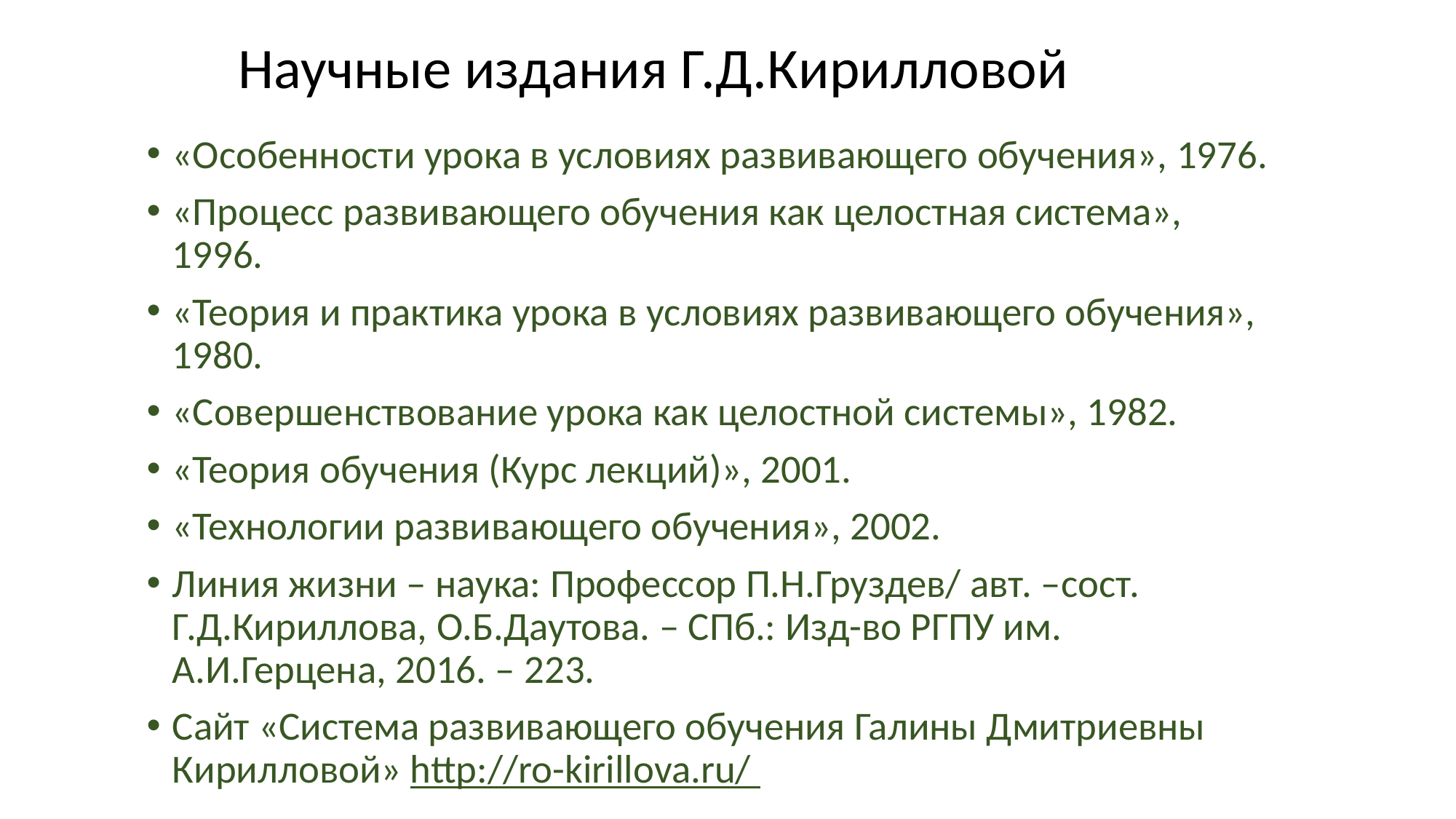

# Научные издания Г.Д.Кирилловой
«Особенности урока в условиях развивающего обучения», 1976.
«Процесс развивающего обучения как целостная система»,  1996.
«Теория и практика урока в условиях развивающего обучения», 1980.
«Совершенствование урока как целостной системы», 1982.
«Теория обучения (Курс лекций)», 2001.
«Технологии развивающего обучения», 2002.
Линия жизни – наука: Профессор П.Н.Груздев/ авт. –сост. Г.Д.Кириллова, О.Б.Даутова. – СПб.: Изд-во РГПУ им. А.И.Герцена, 2016. – 223.
Сайт «Система развивающего обучения Галины Дмитриевны Кирилловой» http://ro-kirillova.ru/